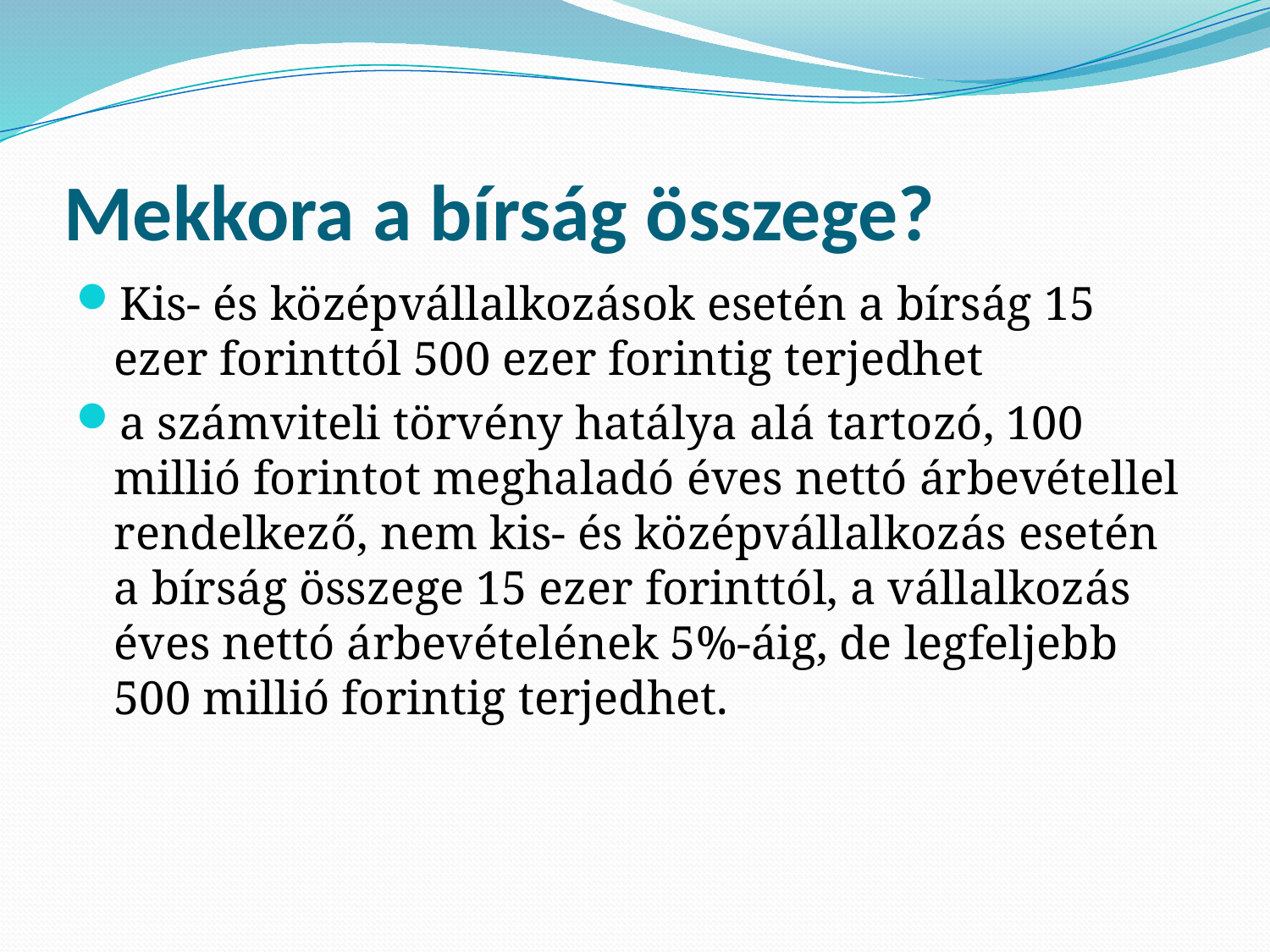

# Mekkora a bírság összege?
Kis- és középvállalkozások esetén a bírság 15 ezer forinttól 500 ezer forintig terjedhet
a számviteli törvény hatálya alá tartozó, 100 millió forintot meghaladó éves nettó árbevétellel rendelkező, nem kis- és középvállalkozás esetén a bírság összege 15 ezer forinttól, a vállalkozás éves nettó árbevételének 5%-áig, de legfeljebb 500 millió forintig terjedhet.